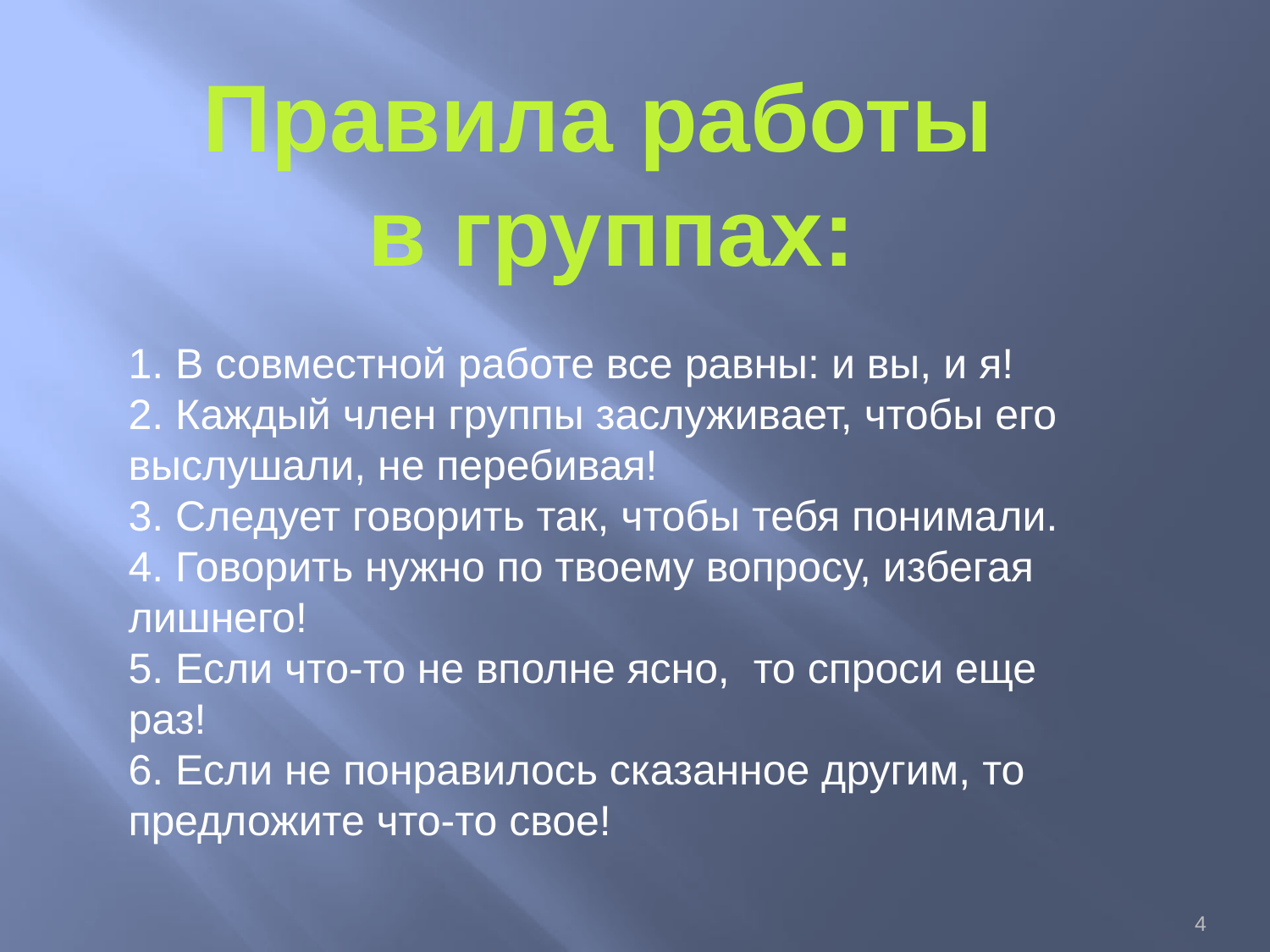

Правила работы
в группах:
1. В совместной работе все равны: и вы, и я!
2. Каждый член группы заслуживает, чтобы его выслушали, не перебивая!
3. Следует говорить так, чтобы тебя понимали.
4. Говорить нужно по твоему вопросу, избегая лишнего!
5. Если что-то не вполне ясно,  то спроси еще раз!
6. Если не понравилось сказанное другим, то предложите что-то свое!
4